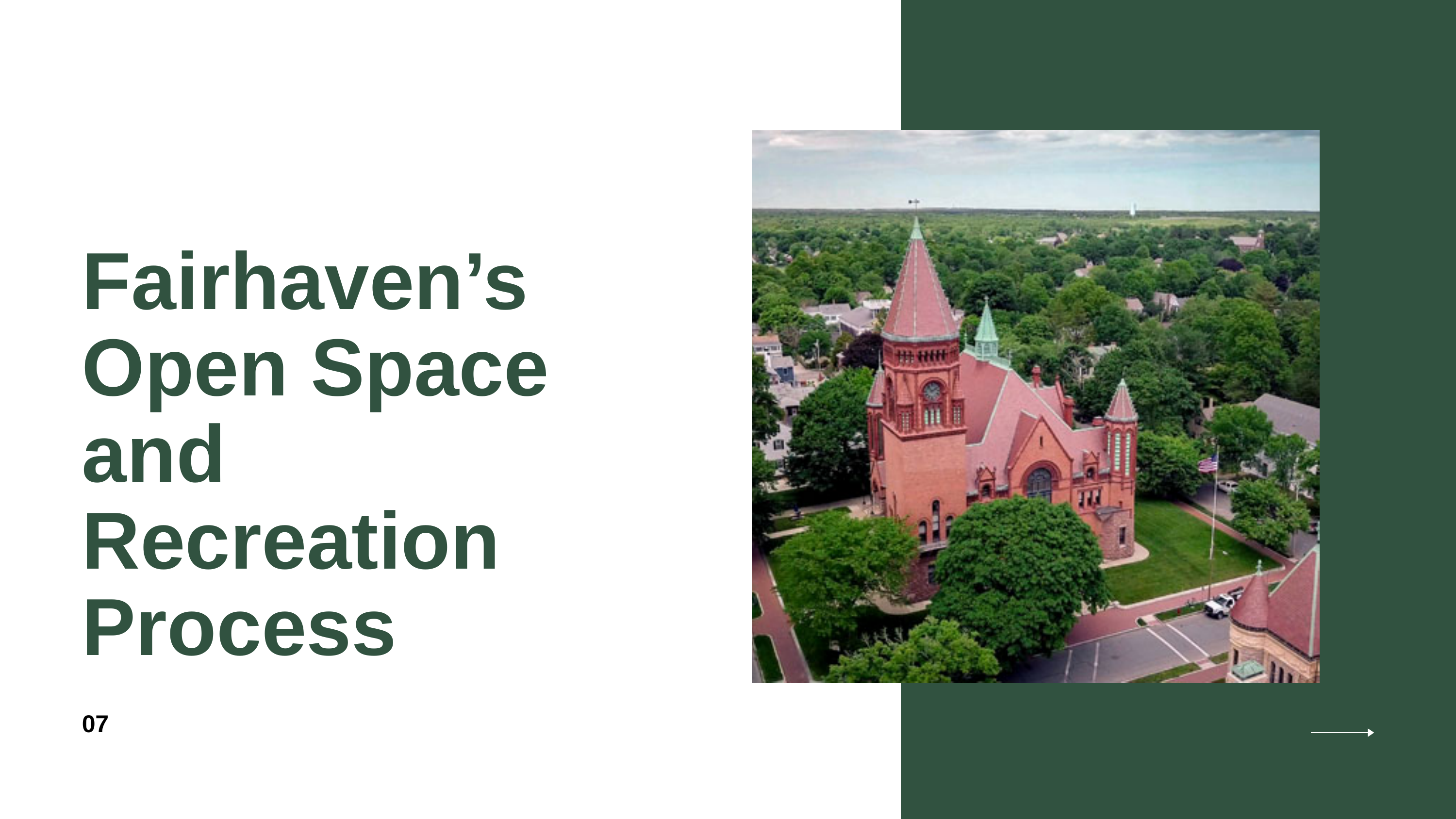

Fairhaven’s Open Space and Recreation Process
07